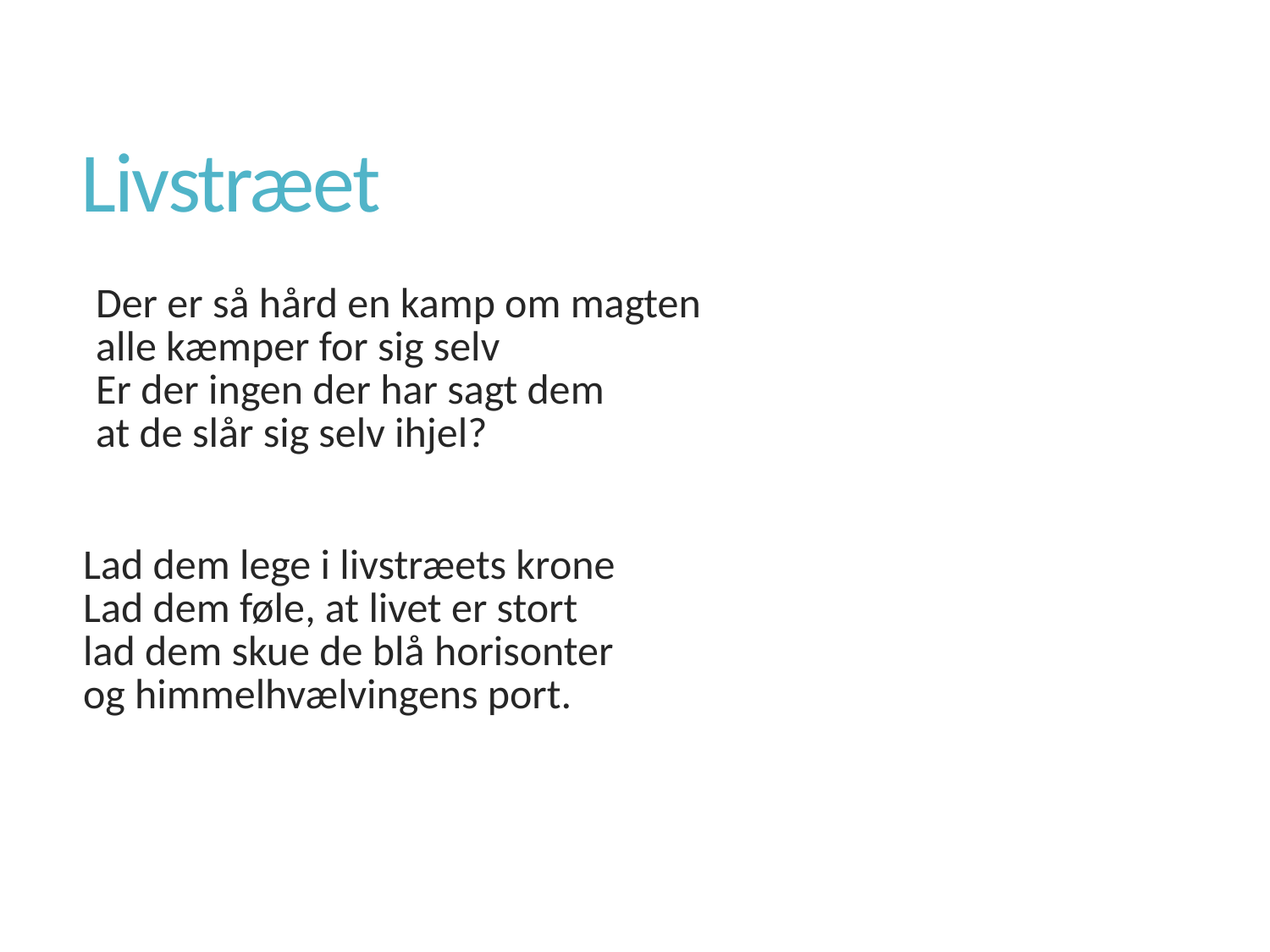

# Livstræet
Der er så hård en kamp om magten
alle kæmper for sig selv
Er der ingen der har sagt dem
at de slår sig selv ihjel?

Lad dem lege i livstræets krone
Lad dem føle, at livet er stort
lad dem skue de blå horisonter
og himmelhvælvingens port.